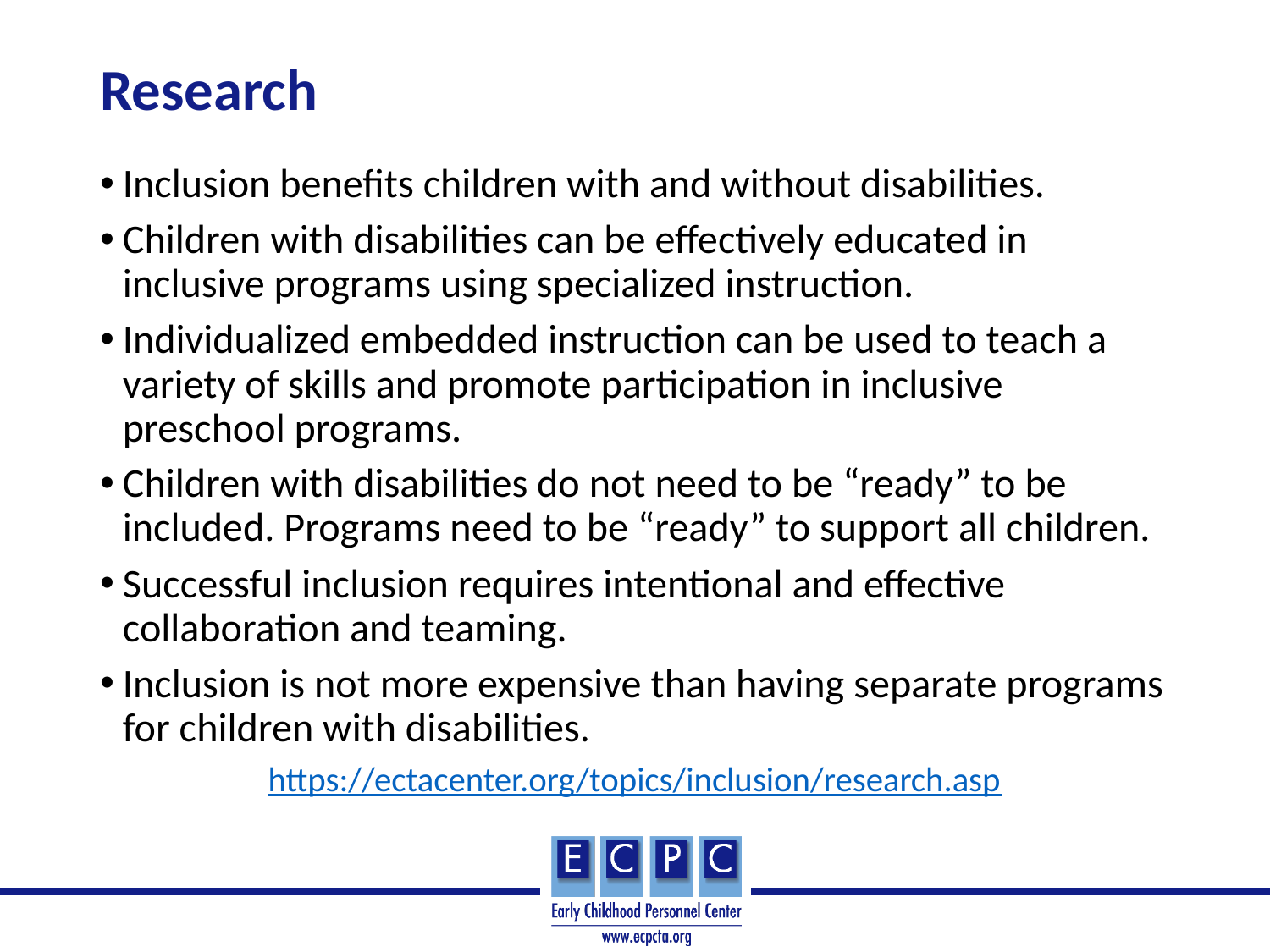

# Research
Inclusion benefits children with and without disabilities.
Children with disabilities can be effectively educated in inclusive programs using specialized instruction.
Individualized embedded instruction can be used to teach a variety of skills and promote participation in inclusive preschool programs.
Children with disabilities do not need to be “ready” to be included. Programs need to be “ready” to support all children.
Successful inclusion requires intentional and effective collaboration and teaming.
Inclusion is not more expensive than having separate programs for children with disabilities.
https://ectacenter.org/topics/inclusion/research.asp